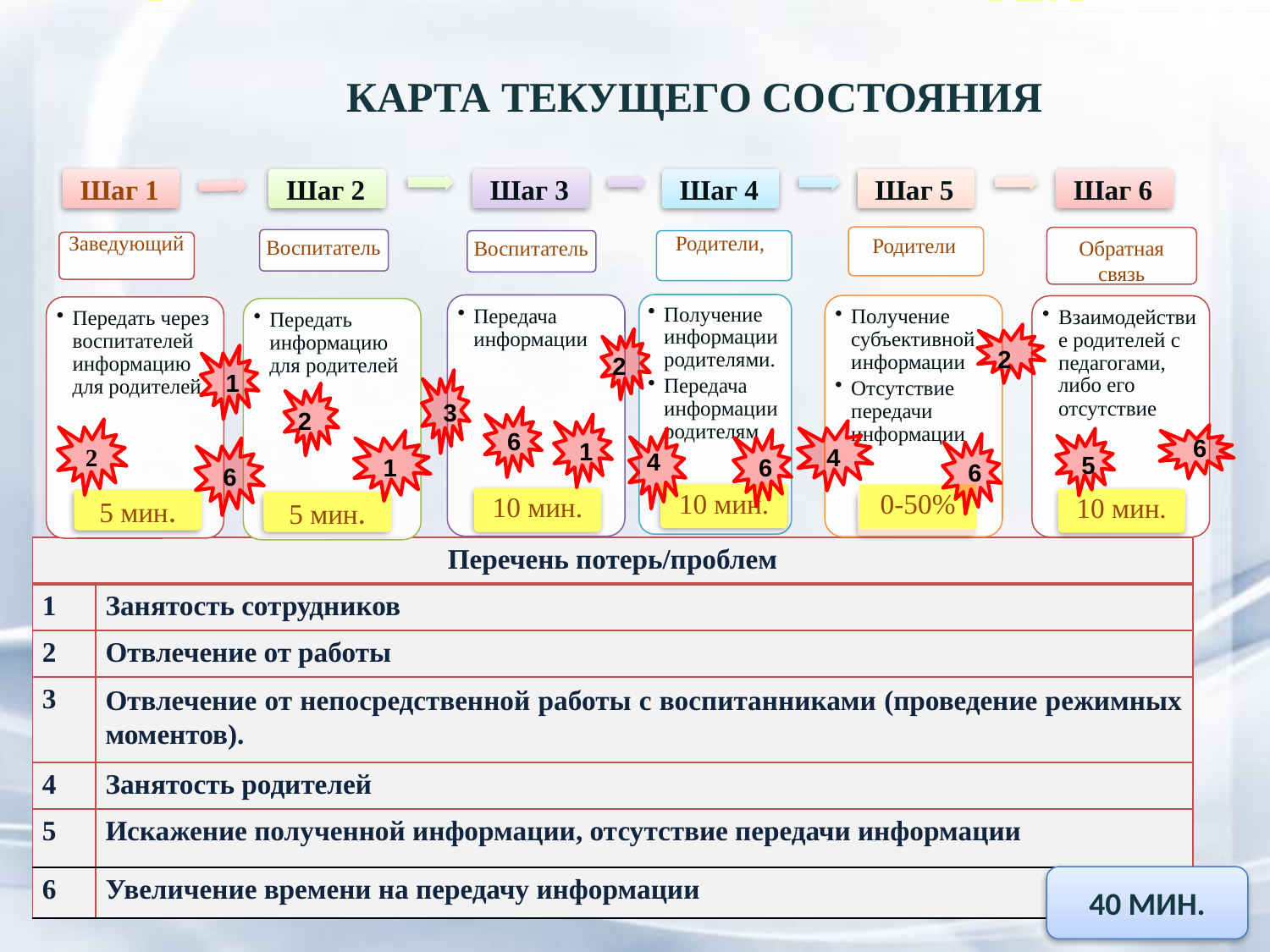

Шаг 1
Передать через воспитателей информацию для родителей

Шаг 2
Передать информацию для родителей

Шаг 3
Передача информации

Шаг 4
Получение информации родителями.
Передача информации родителям

Шаг 5
Получение субъективной информации
Отсутствие передачи информации

Шаг 6
Взаимодействие родителей с педагогами, либо его отсутствие
КАРТА ТЕКУЩЕГО СОСТОЯНИЯ

Родители
Обратная связь

Воспитатель

Воспитатель

Родители,

Заведующий

2

2

1

3

2

6

1

2

4

6

4

5

6

1

6

6

10 мин.
0-50%

10 мин.

10 мин.

5 мин.

5 мин.
| Перечень потерь/проблем |  |
| --- | --- |
| 1 | Занятость сотрудников |
| 2 | Отвлечение от работы |
| 3 | Отвлечение от непосредственной работы с воспитанниками (проведение режимных моментов). |
| 4 | Занятость родителей |
| 5 | Искажение полученной информации, отсутствие передачи информации |
| 6 | Увеличение времени на передачу информации |
40 мин.